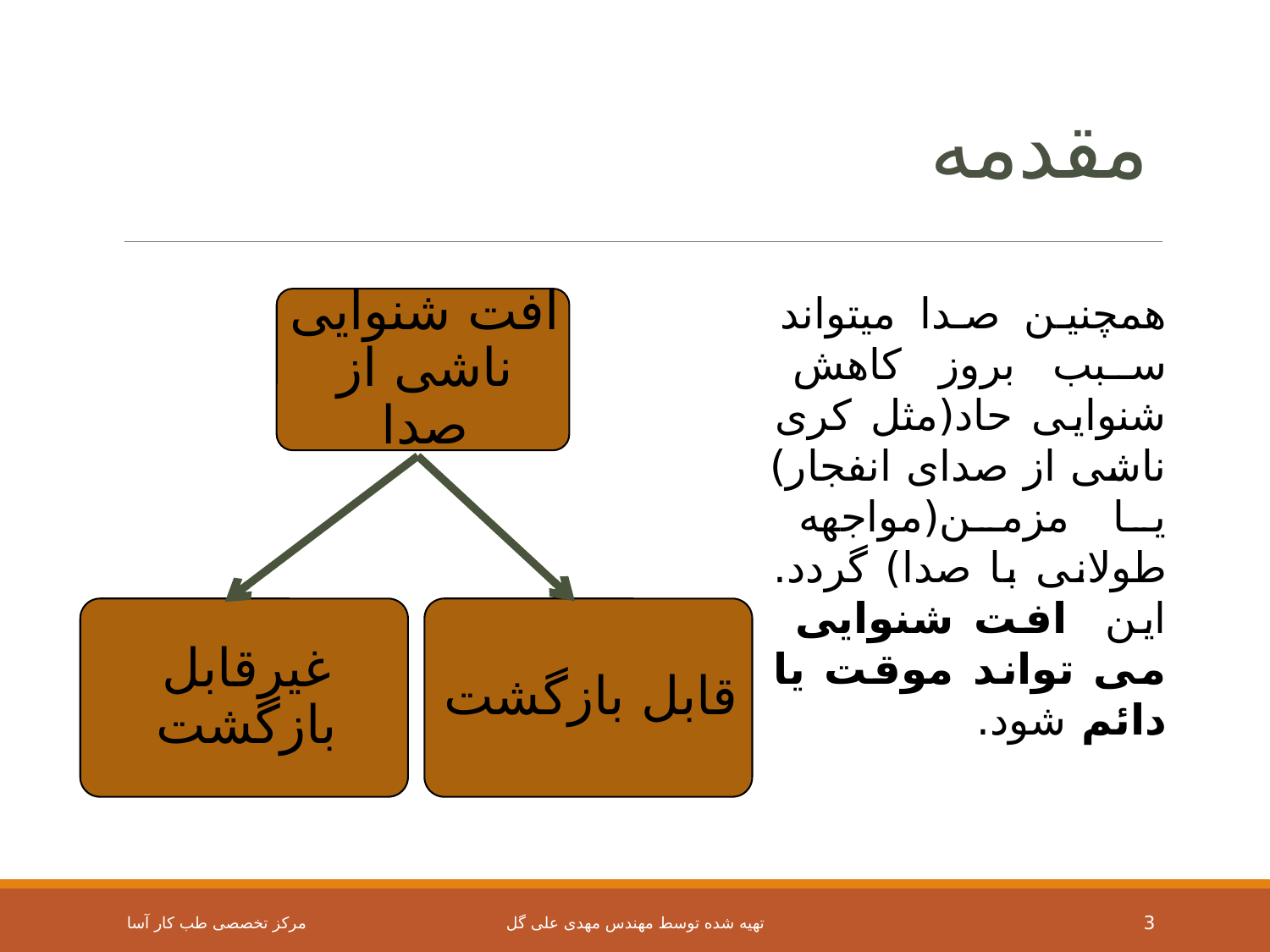

# مقدمه
افت شنوایی ناشی از صدا
غیرقابل بازگشت
قابل بازگشت
همچنین صدا می­تواند سبب بروز کاهش شنوایی حاد(مثل کری ناشی از صدای انفجار) یا مزمن(مواجهه طولانی با صدا) گردد. این  افت شنوایی  می تواند موقت یا دائم شود.
مرکز تخصصی طب کار آسا
تهیه شده توسط مهندس مهدی علی گل
3